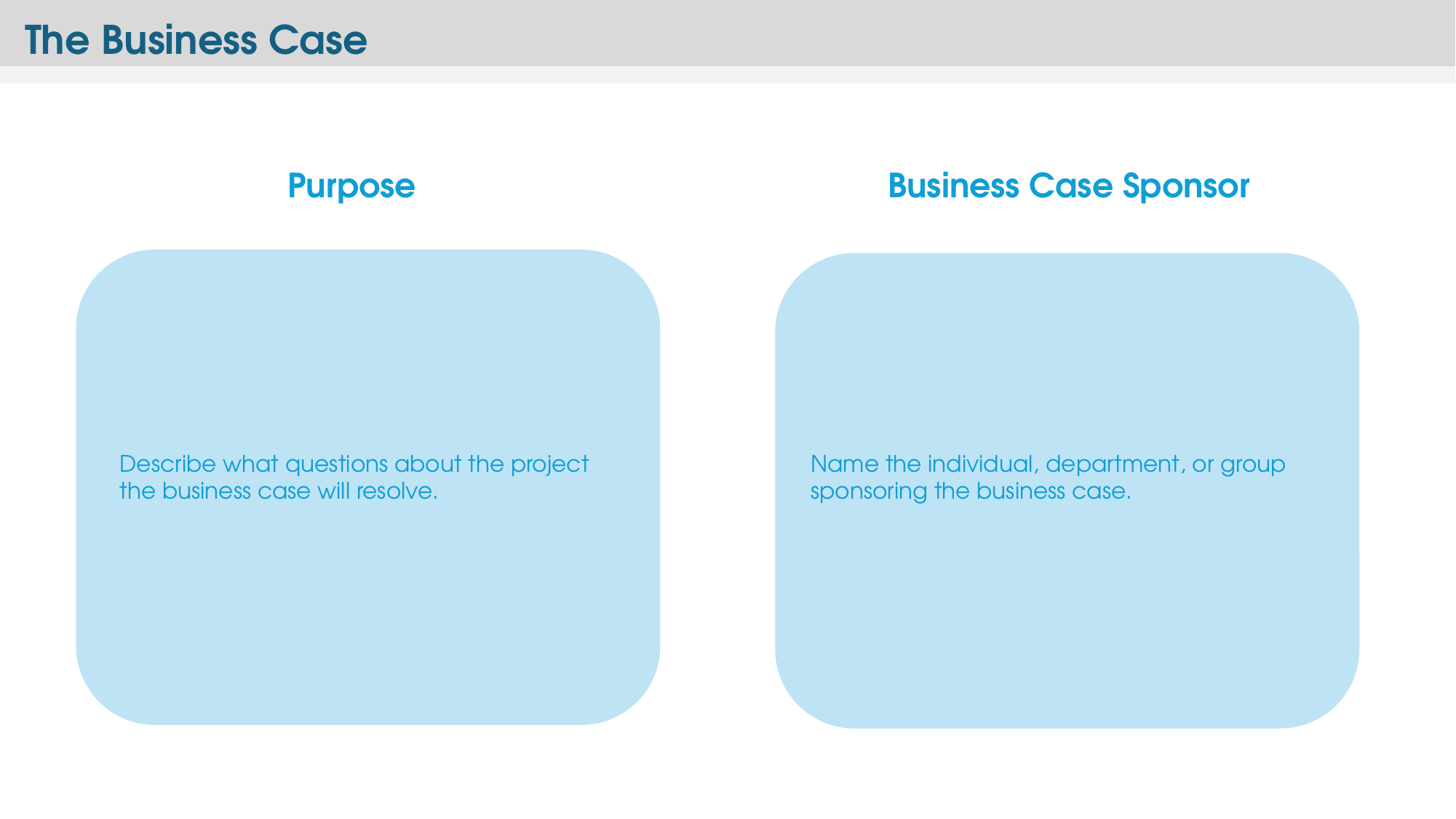

The Business Case

Purpose
Business Case Sponsor

Describe what questions about the project the business case will resolve.
Name the individual, department, or group sponsoring the business case.